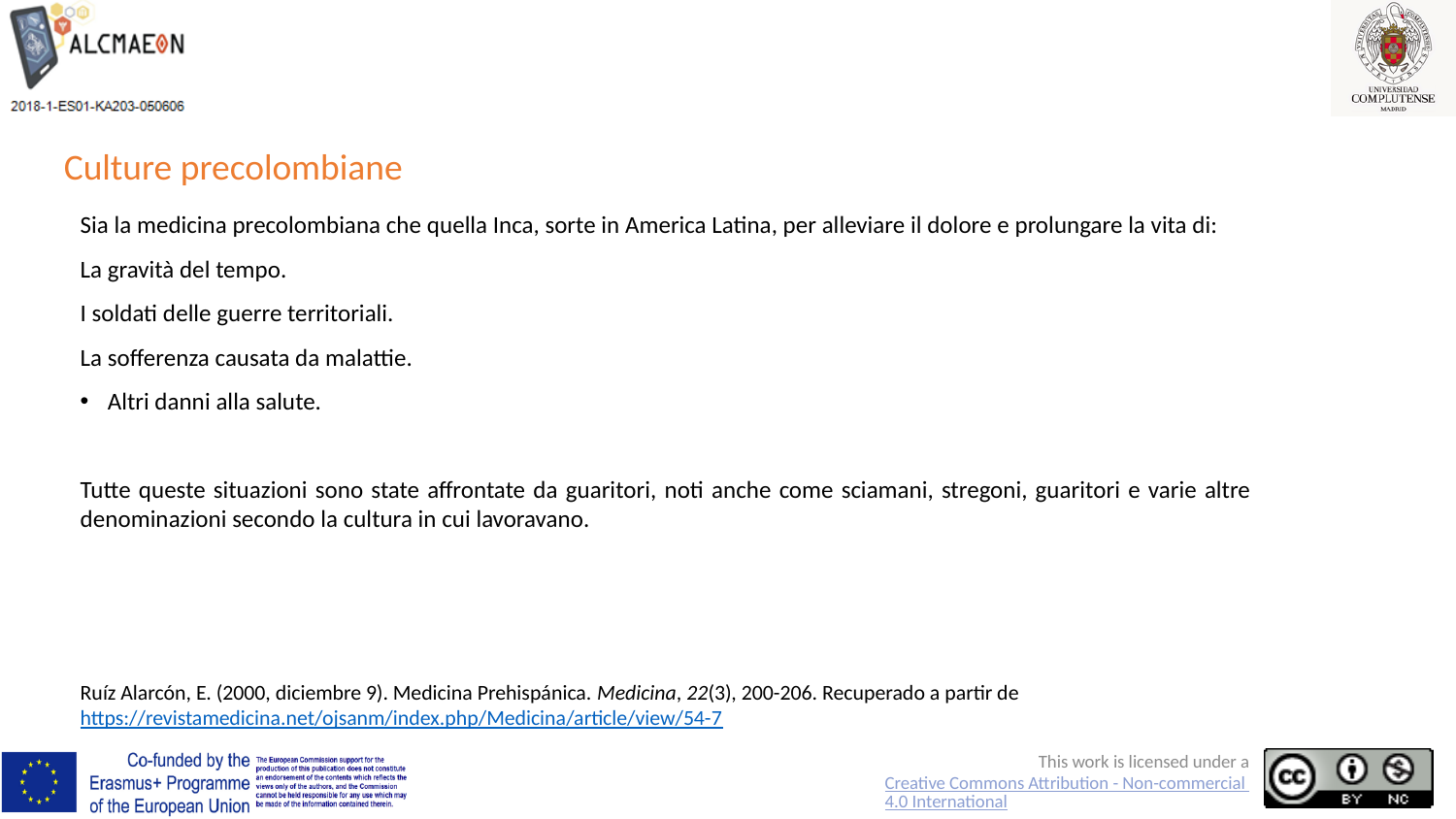

# Culture precolombiane

Sia la medicina precolombiana che quella Inca, sorte in America Latina, per alleviare il dolore e prolungare la vita di:
La gravità del tempo.
I soldati delle guerre territoriali.
La sofferenza causata da malattie.
Altri danni alla salute.

Tutte queste situazioni sono state affrontate da guaritori, noti anche come sciamani, stregoni, guaritori e varie altre denominazioni secondo la cultura in cui lavoravano.
Ruíz Alarcón, E. (2000, diciembre 9). Medicina Prehispánica. Medicina, 22(3), 200-206. Recuperado a partir de https://revistamedicina.net/ojsanm/index.php/Medicina/article/view/54-7